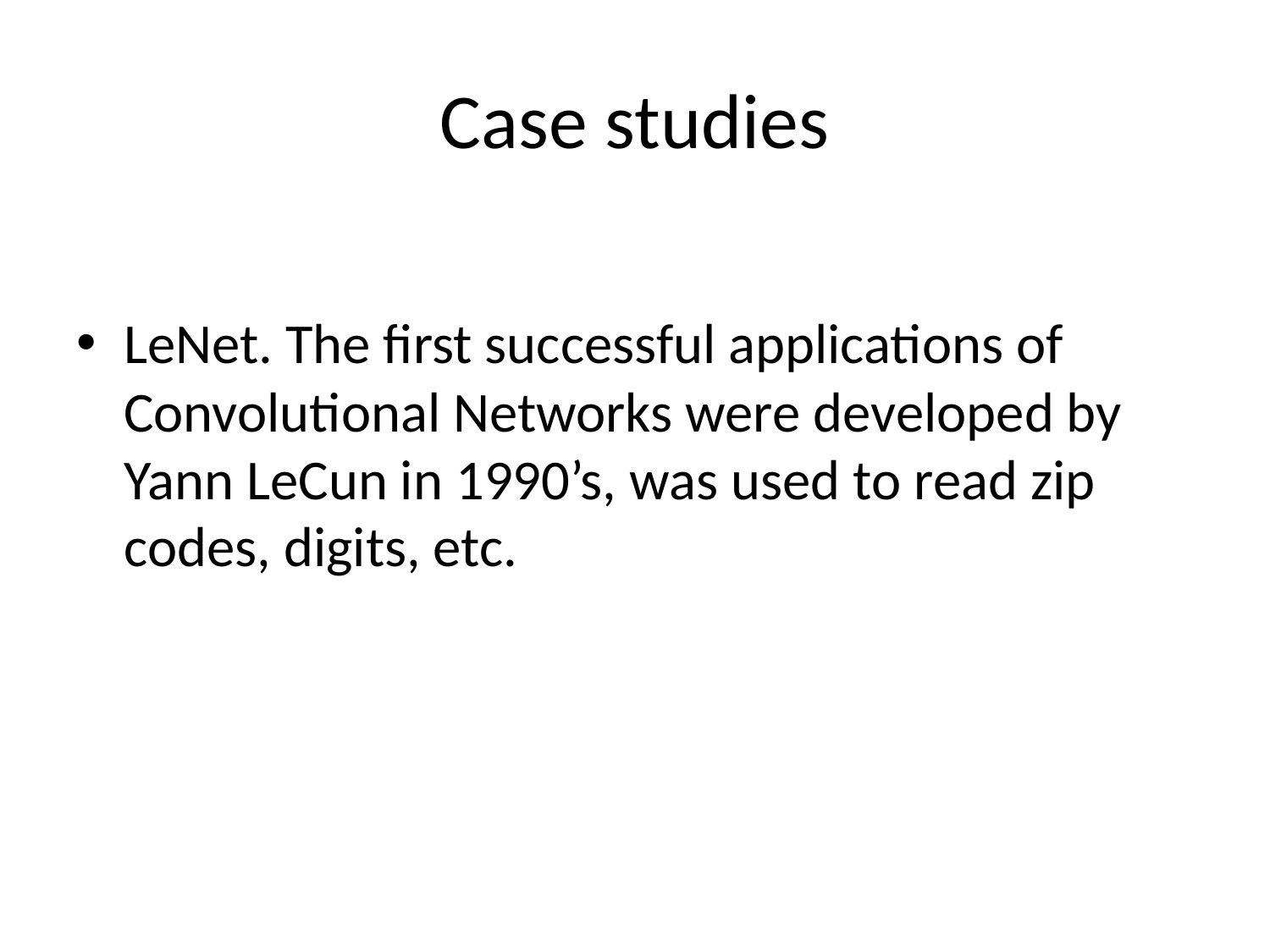

# Case studies

LeNet. The first successful applications of Convolutional Networks were developed by Yann LeCun in 1990’s, was used to read zip codes, digits, etc.